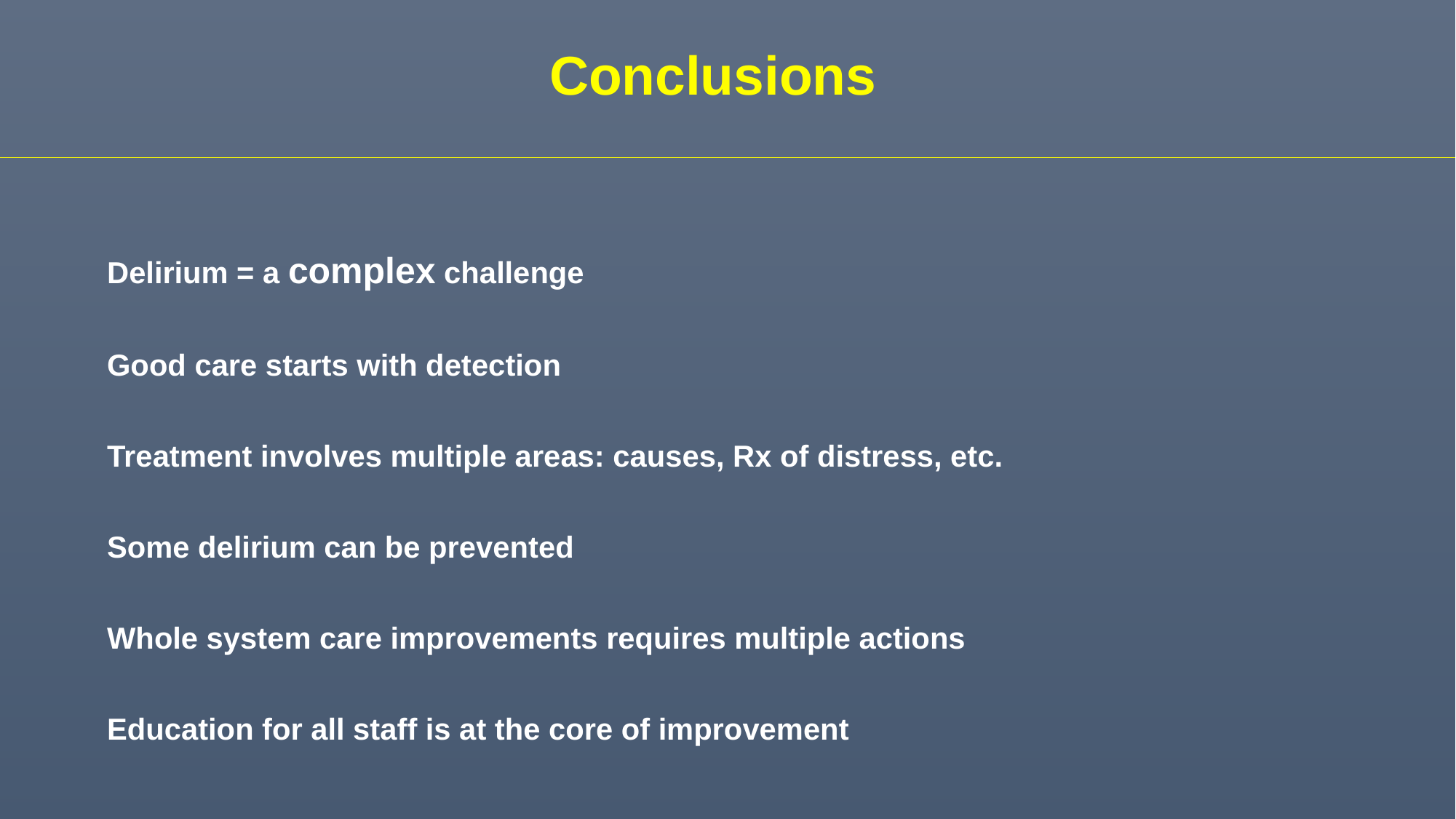

Conclusions
Delirium = a complex challenge
Good care starts with detection
Treatment involves multiple areas: causes, Rx of distress, etc.
Some delirium can be prevented
Whole system care improvements requires multiple actions
Education for all staff is at the core of improvement